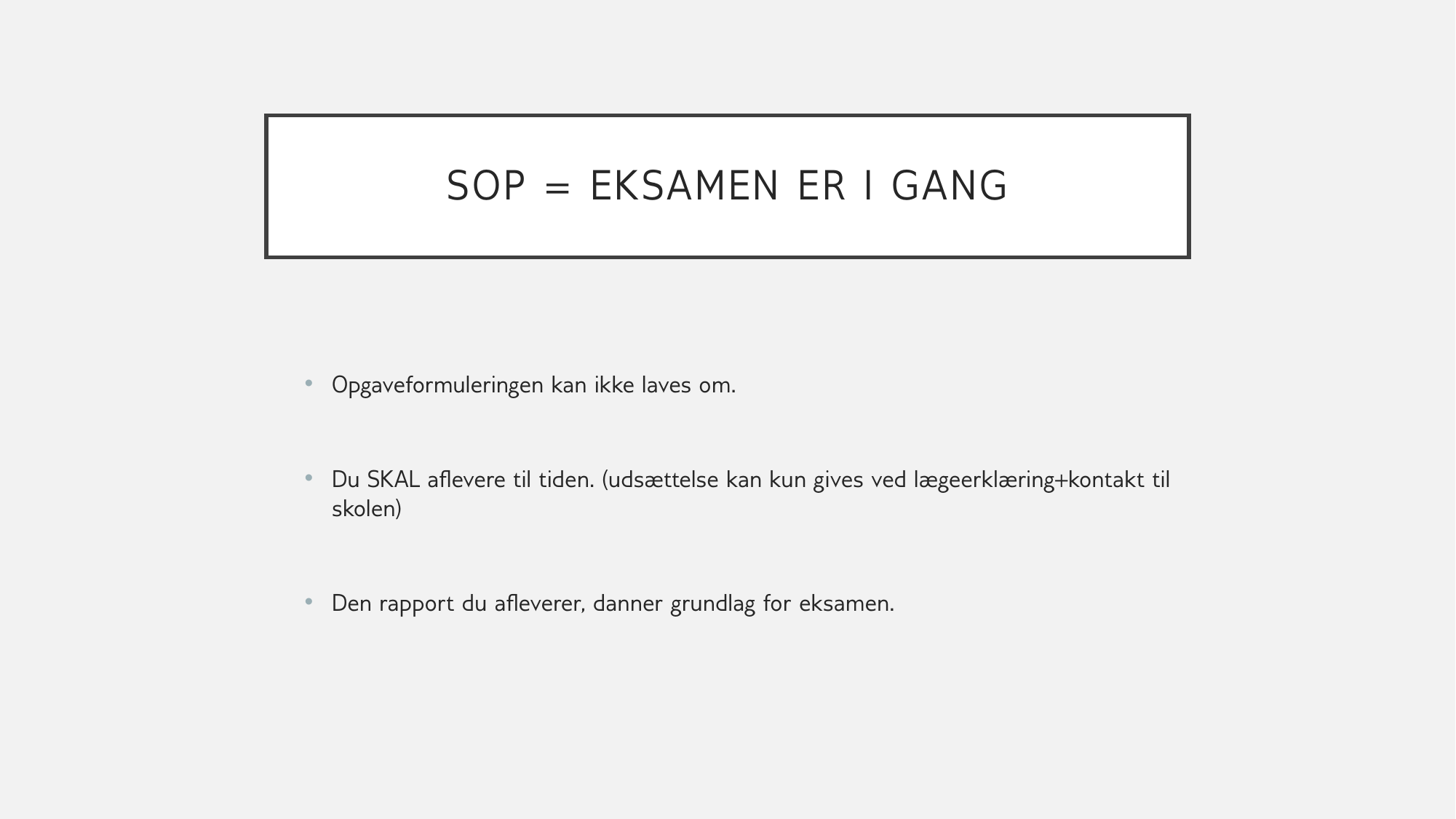

# SOP = eksamen er i gang

Opgaveformuleringen kan ikke laves om.

Du SKAL aflevere til tiden. (udsættelse kan kun gives ved lægeerklæring+kontakt til skolen)

Den rapport du afleverer, danner grundlag for eksamen.